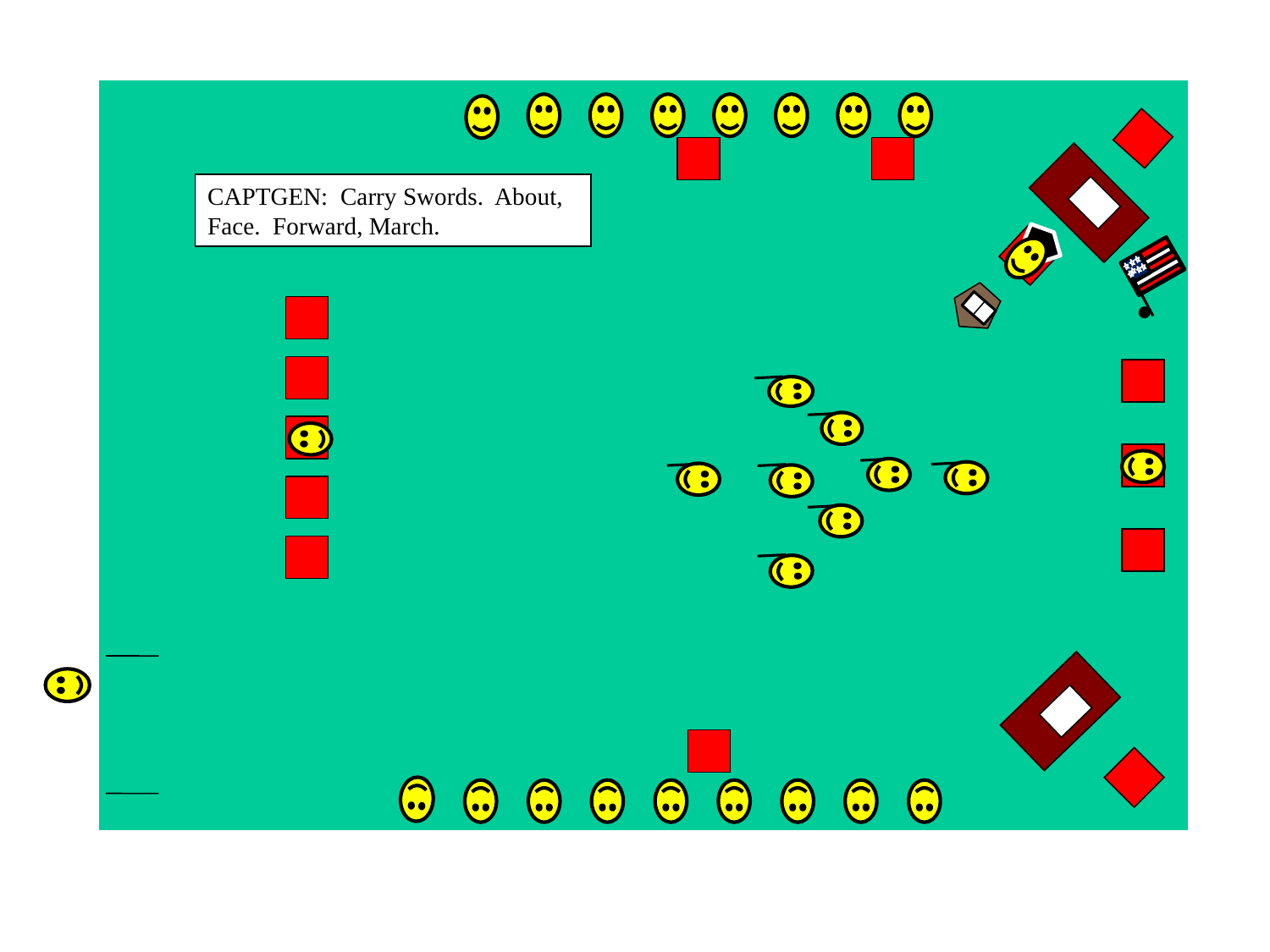

CAPTGEN:  Carry Swords.  About, Face.  Forward, March.